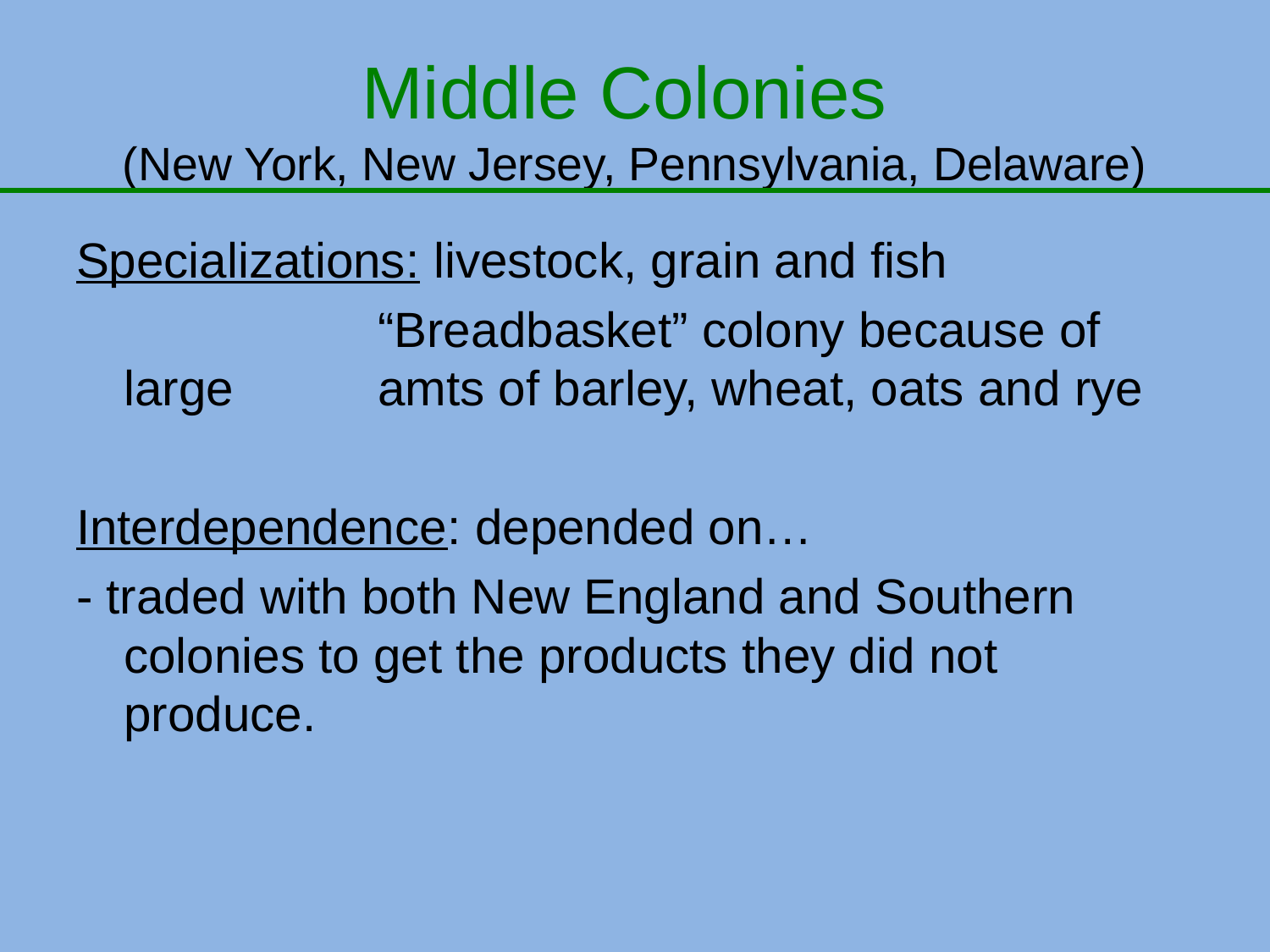

# Middle Colonies (New York, New Jersey, Pennsylvania, Delaware)
Specializations: livestock, grain and fish
			“Breadbasket” colony because of large 		amts of barley, wheat, oats and rye

Interdependence: depended on…
- traded with both New England and Southern colonies to get the products they did not produce.